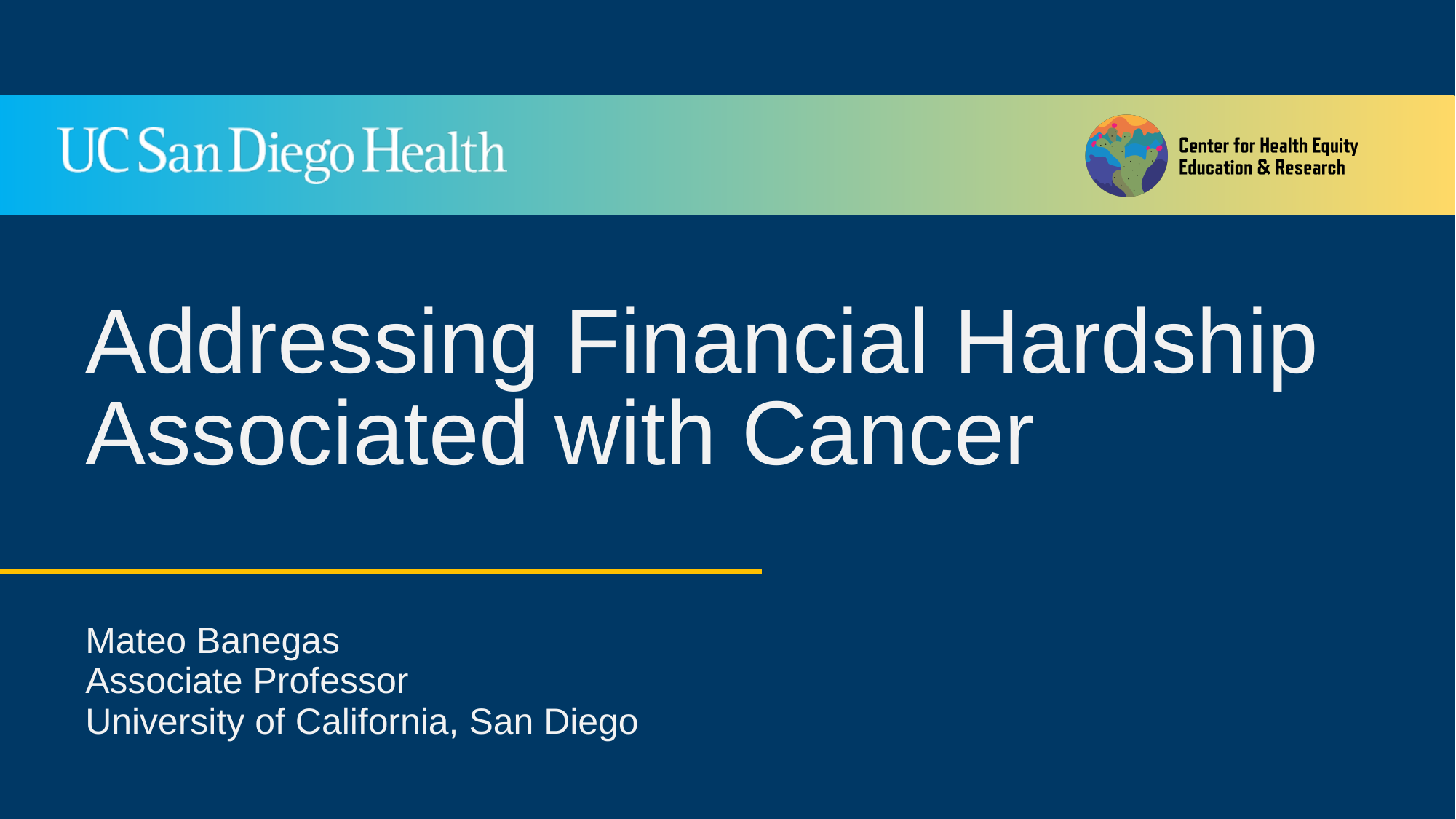

# Addressing Financial Hardship Associated with Cancer
Mateo Banegas
Associate Professor
University of California, San Diego